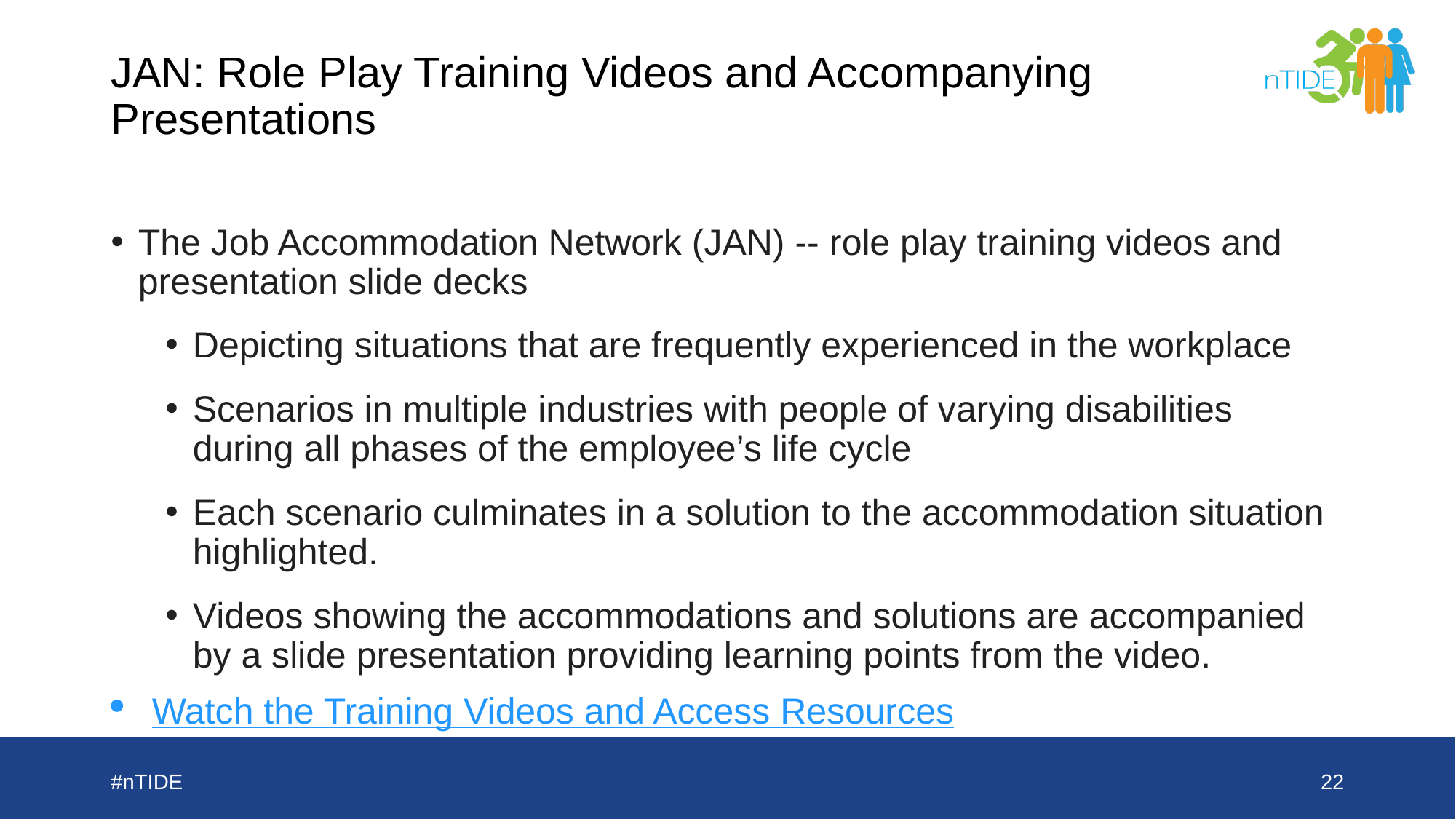

# JAN: Role Play Training Videos and Accompanying Presentations
The Job Accommodation Network (JAN) -- role play training videos and presentation slide decks
Depicting situations that are frequently experienced in the workplace
Scenarios in multiple industries with people of varying disabilities during all phases of the employee’s life cycle
Each scenario culminates in a solution to the accommodation situation highlighted.
Videos showing the accommodations and solutions are accompanied by a slide presentation providing learning points from the video.
Watch the Training Videos and Access Resources

#nTIDE
22